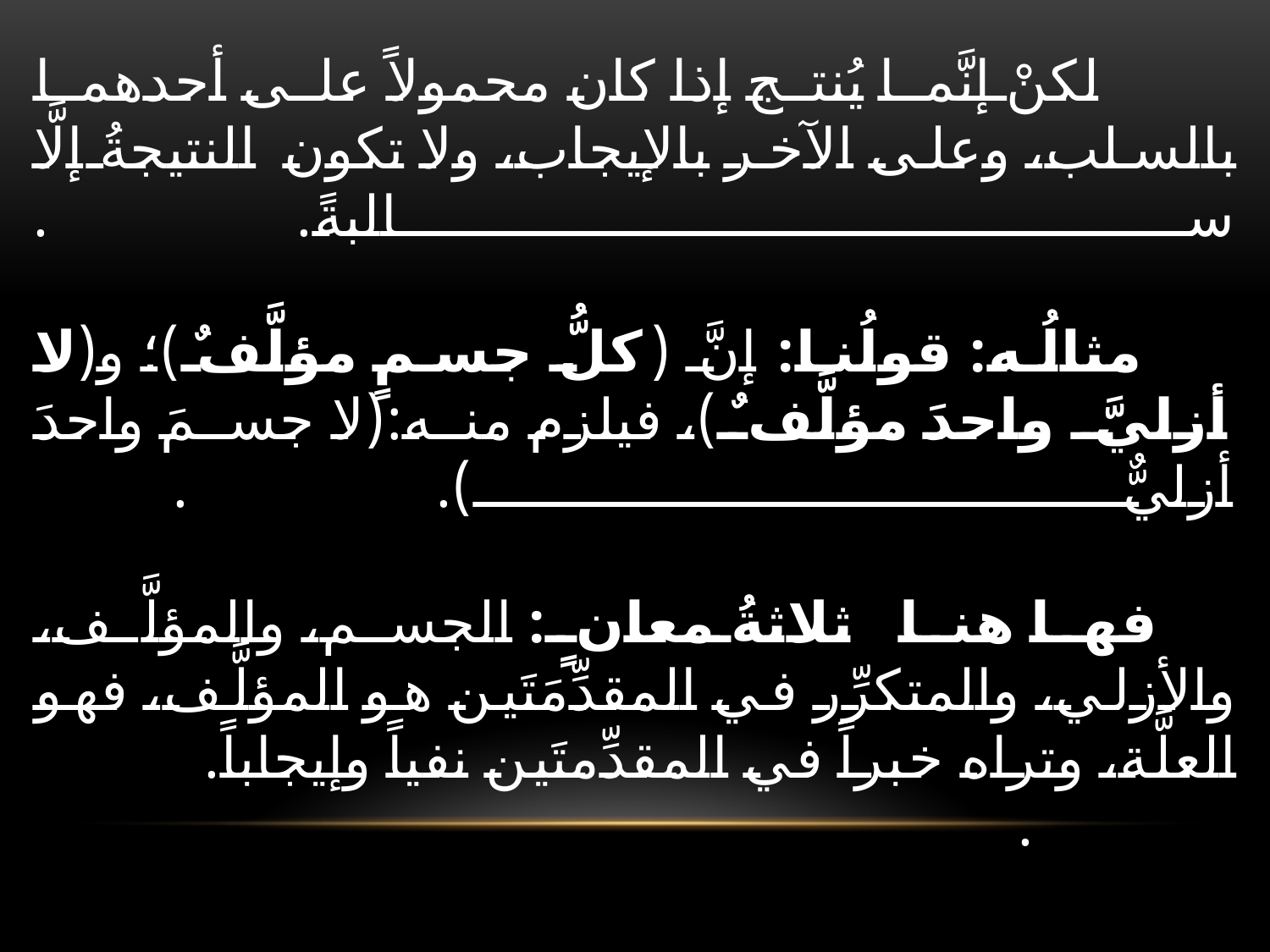

# النظم الثاني للقياس: ما كان الحدُّ الأوسط فيه محمولاً على الطرفَين.  . لكنْ إنَّما يُنتج إذا كان محمولاً على أحدهما بالسلب، وعلى الآخر بالإيجاب، ولا تكون النتيجةُ إلَّا سالبةً.                . مثالُه: قولُنا: إنَّ (كلُّ جسمٍ مؤلَّفٌ)؛ و(لا أزليَّ واحدَ مؤلَّفٌ)، فيلزم منه:(لا جسمَ واحدَ أزليٌّ).                . فها هنا ثلاثةُ معانٍ: الجسم، والمؤلَّف، والأزلي، والمتكرِّر في المقدِّمَتَين هو المؤلَّف، فهو العلَّة، وتراه خبراً في المقدِّمتَين نفياً وإيجاباً.                         .